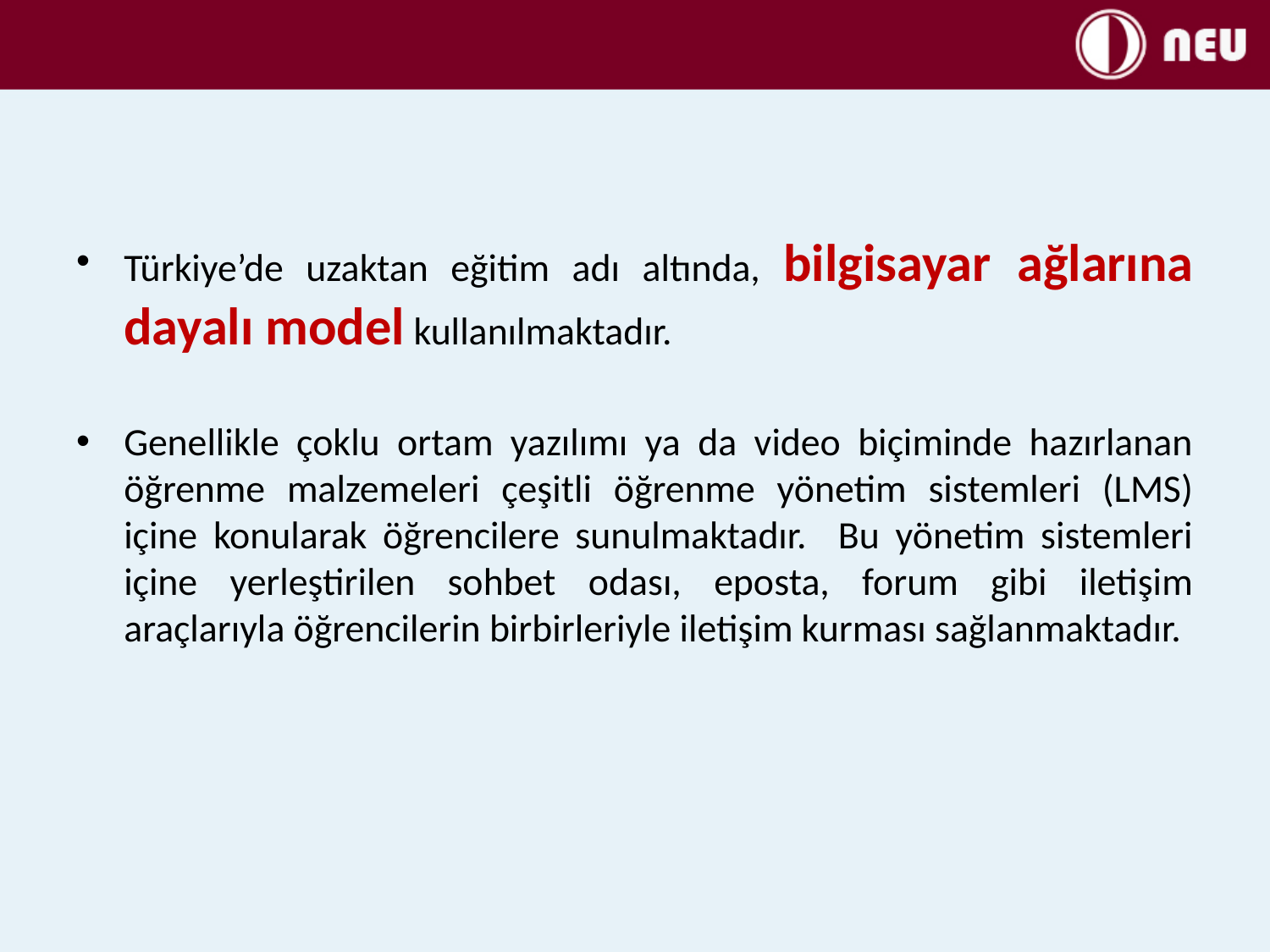

#
Türkiye’de uzaktan eğitim adı altında, bilgisayar ağlarına dayalı model kullanılmaktadır.

Genellikle çoklu ortam yazılımı ya da video biçiminde hazırlanan öğrenme malzemeleri çeşitli öğrenme yönetim sistemleri (LMS) içine konularak öğrencilere sunulmaktadır.  Bu yönetim sistemleri içine yerleştirilen sohbet odası, eposta, forum gibi iletişim araçlarıyla öğrencilerin birbirleriyle iletişim kurması sağlanmaktadır.